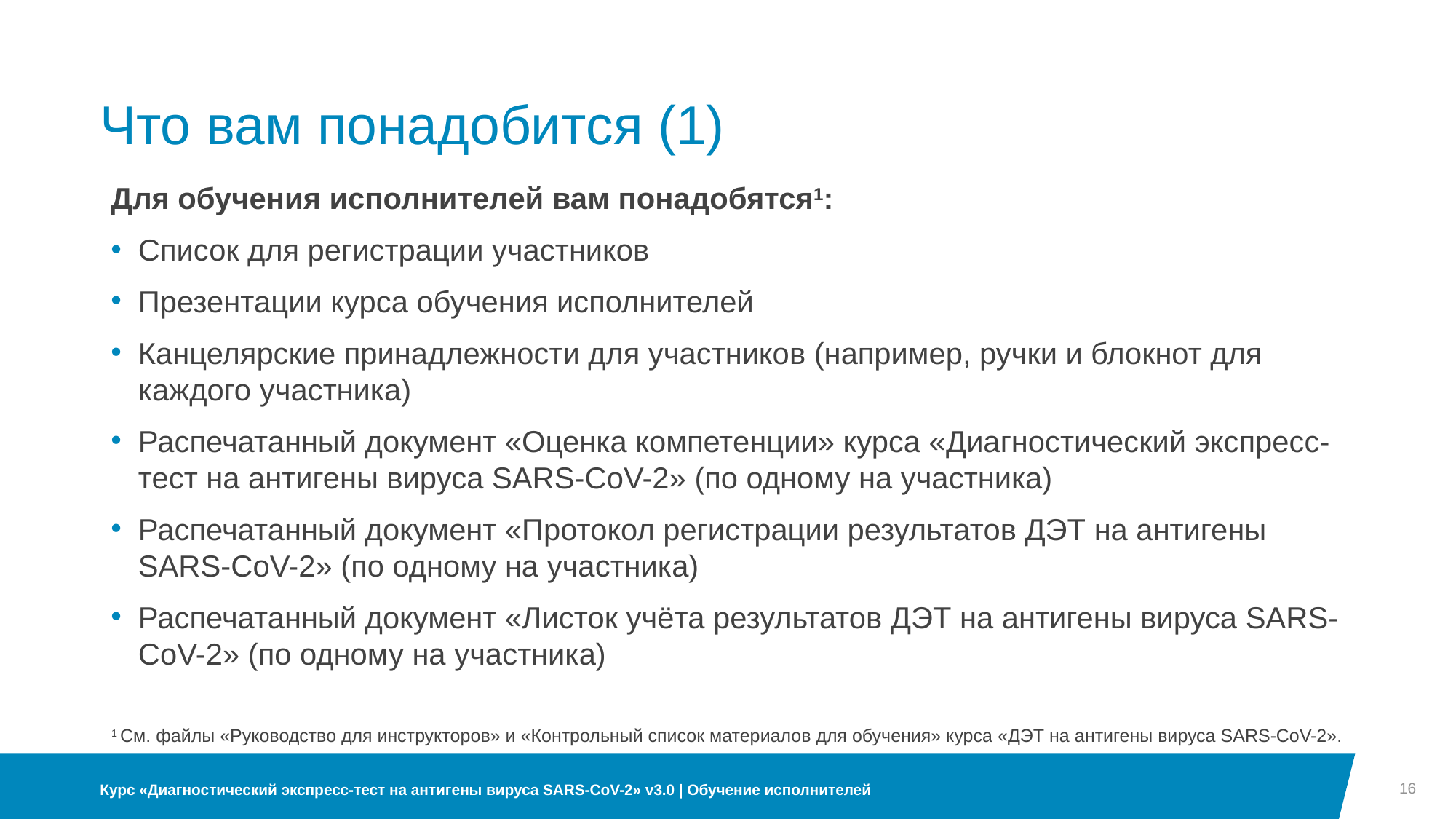

Что вам понадобится (1)
Для обучения исполнителей вам понадобятся1:
Список для регистрации участников
Презентации курса обучения исполнителей
Канцелярские принадлежности для участников (например, ручки и блокнот для каждого участника)
Распечатанный документ «Оценка компетенции» курса «Диагностический экспресс-тест на антигены вируса SARS-CoV-2» (по одному на участника)
Распечатанный документ «Протокол регистрации результатов ДЭТ на антигены SARS-CoV-2» (по одному на участника)
Распечатанный документ «Листок учёта результатов ДЭТ на антигены вируса SARS-CoV-2» (по одному на участника)

1 См. файлы «Руководство для инструкторов» и «Контрольный список материалов для обучения» курса «ДЭТ на антигены вируса SARS-CoV-2».
16
Курс «Диагностический экспресс-тест на антигены вируса SARS-CoV-2» v3.0 | Обучение исполнителей